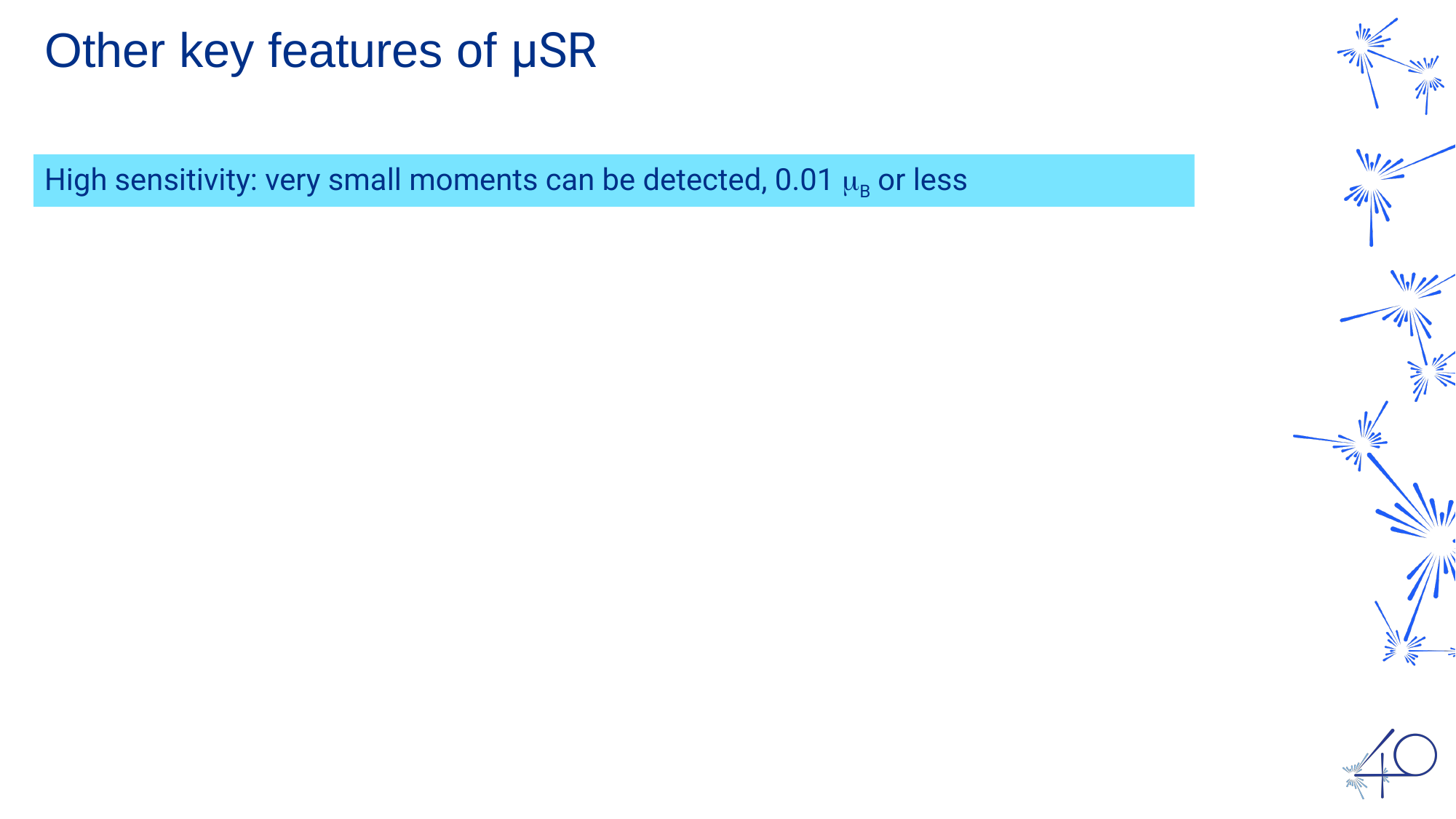

Other key features of μSR
High sensitivity: very small moments can be detected, 0.01 μB or less